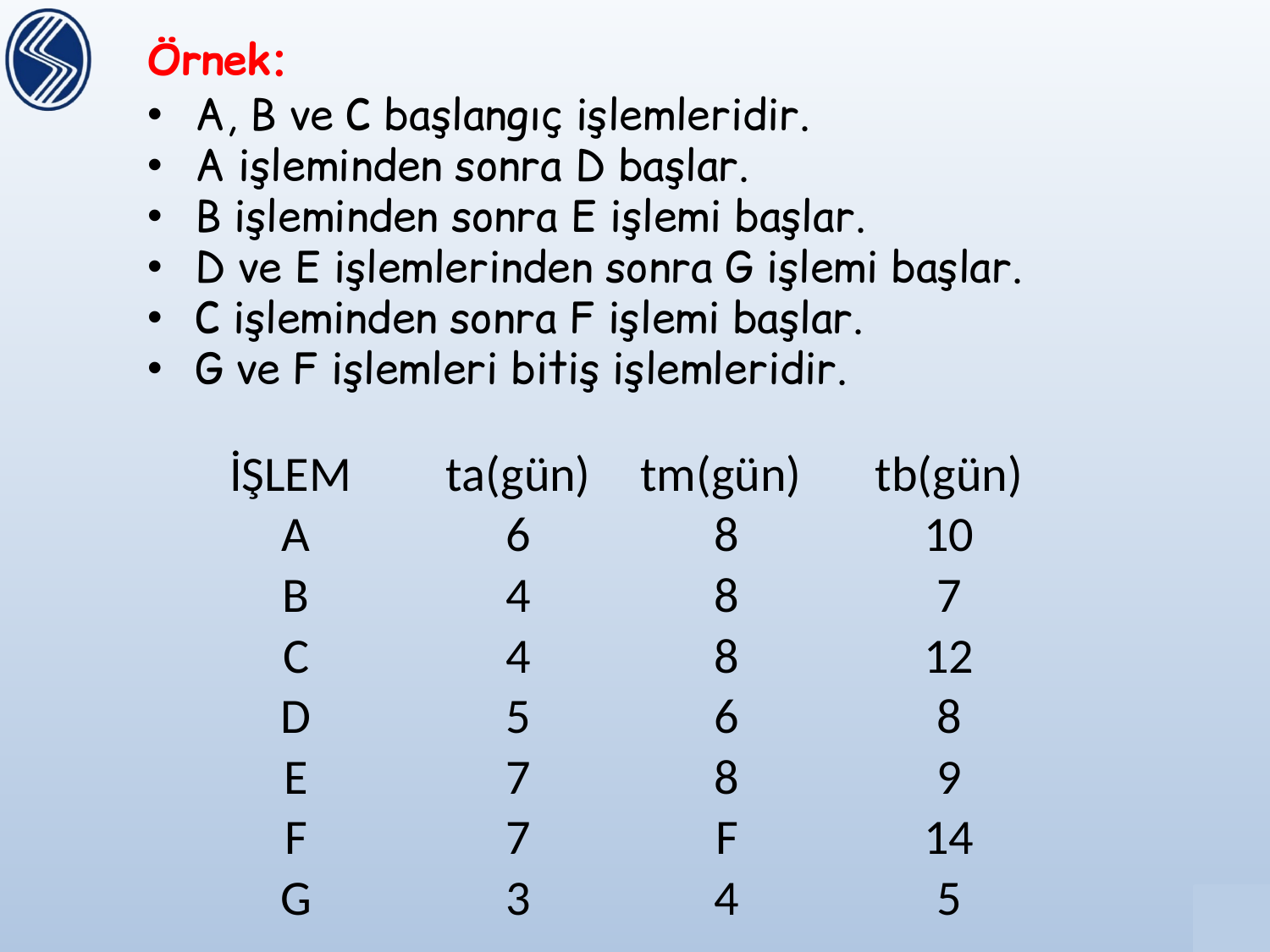

Örnek:

A, B ve C başlangıç işlemleridir.
A işleminden sonra D başlar.
B işleminden sonra E işlemi başlar.
D ve E işlemlerinden sonra G işlemi başlar.
C işleminden sonra F işlemi başlar.
G ve F işlemleri bitiş işlemleridir.
| İŞLEM | ta(gün) |
| --- | --- |
| A | 6 |
| B | 4 |
| C | 4 |
| D | 5 |
| E | 7 |
| F | 7 |
| G | 3 |
| tm(gün) | tb(gün) |
| --- | --- |
| 8 | 10 |
| 8 | 7 |
| 8 | 12 |
| 6 | 8 |
| 8 | 9 |
| F | 14 |
| 4 | 5 |